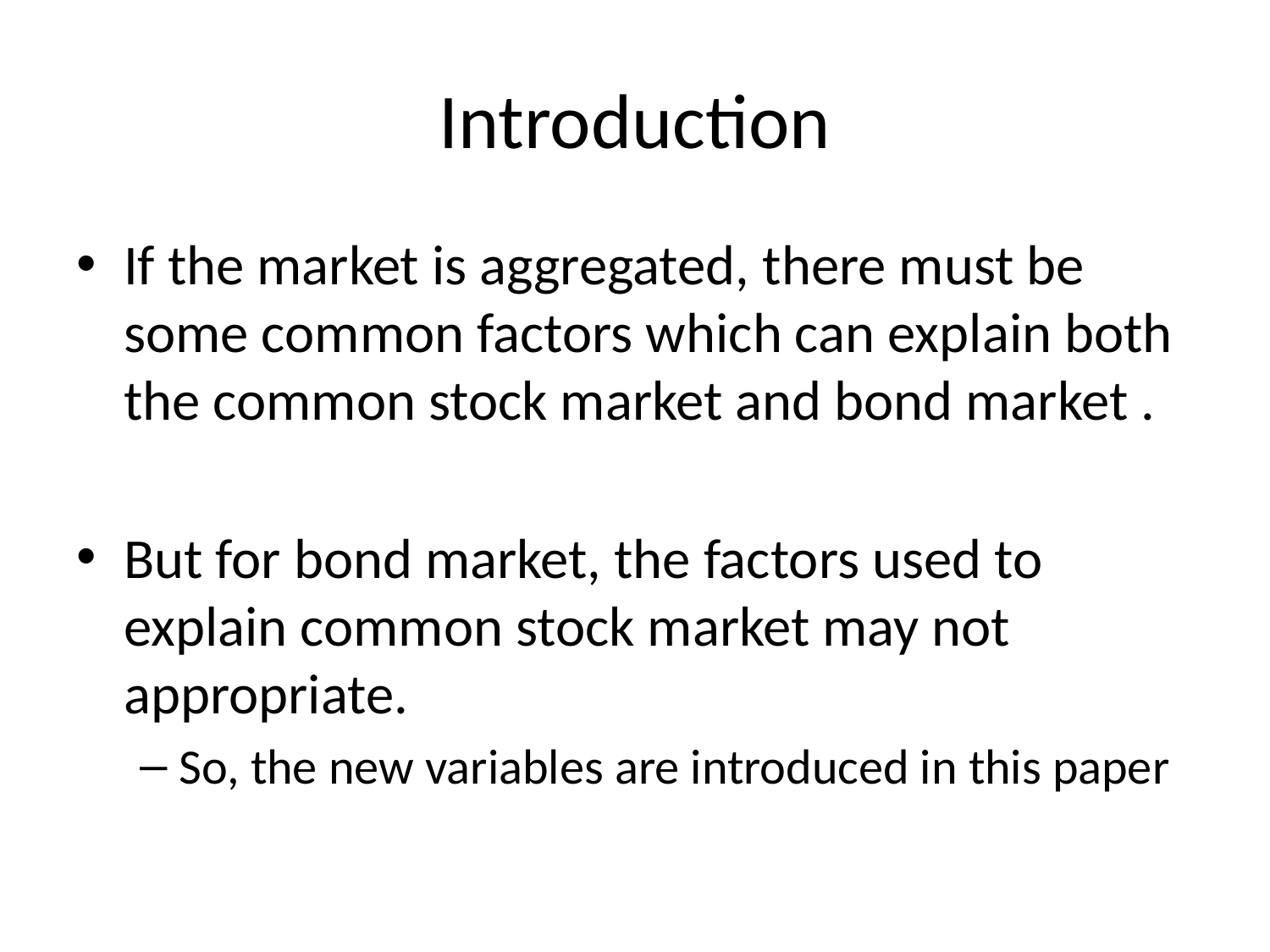

# Introduction
If the market is aggregated, there must be some common factors which can explain both  the common stock market and bond market .

But for bond market, the factors used to explain common stock market may not appropriate.
So, the new variables are introduced in this paper